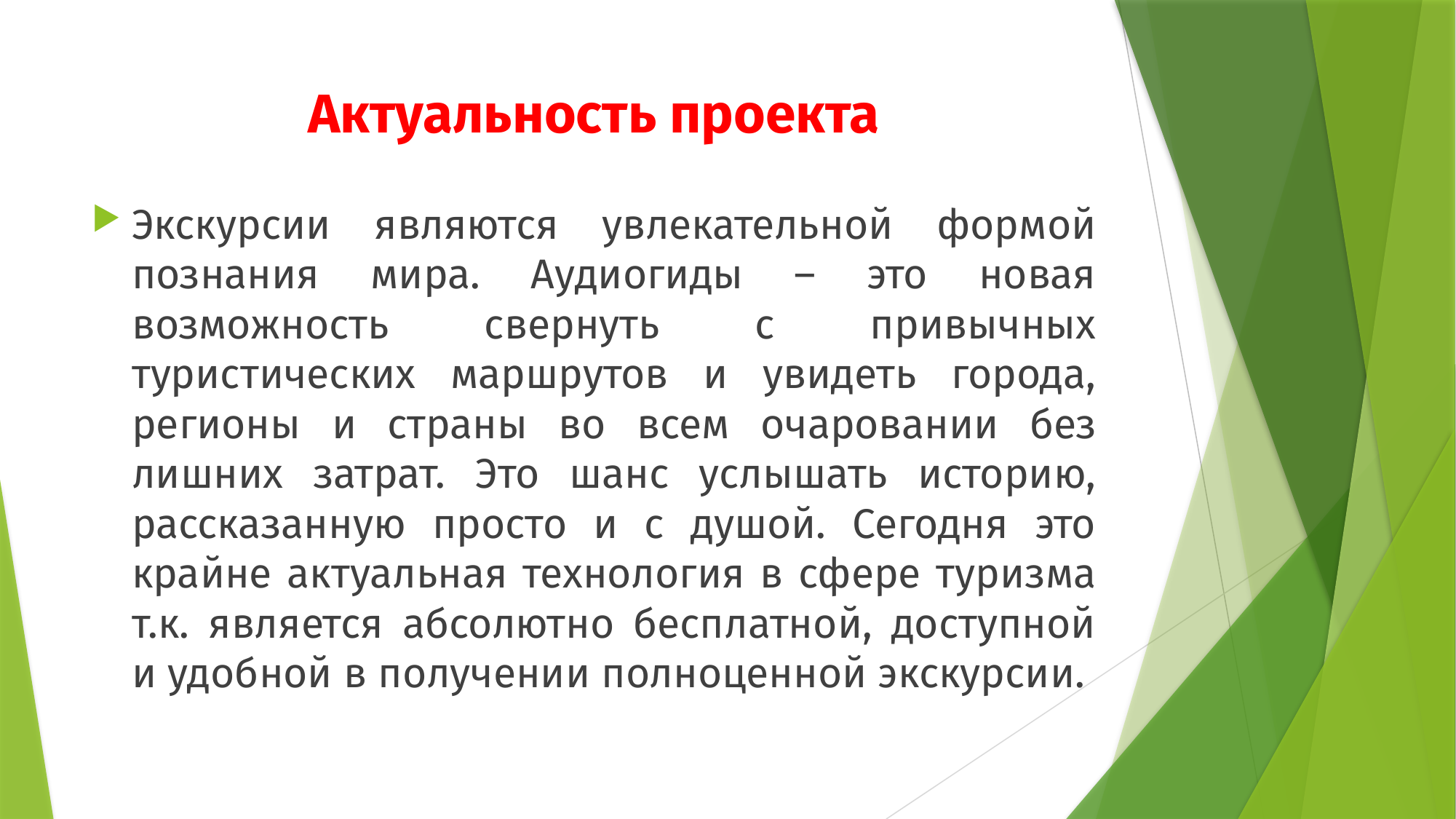

# Актуальность проекта
Экскурсии являются увлекательной формой познания мира. Аудиогиды – это новая возможность свернуть с привычных туристических маршрутов и увидеть города, регионы и страны во всем очаровании без лишних затрат. Это шанс услышать историю, рассказанную просто и с душой. Сегодня это крайне актуальная технология в сфере туризма т.к. является абсолютно бесплатной, доступной и удобной в получении полноценной экскурсии.